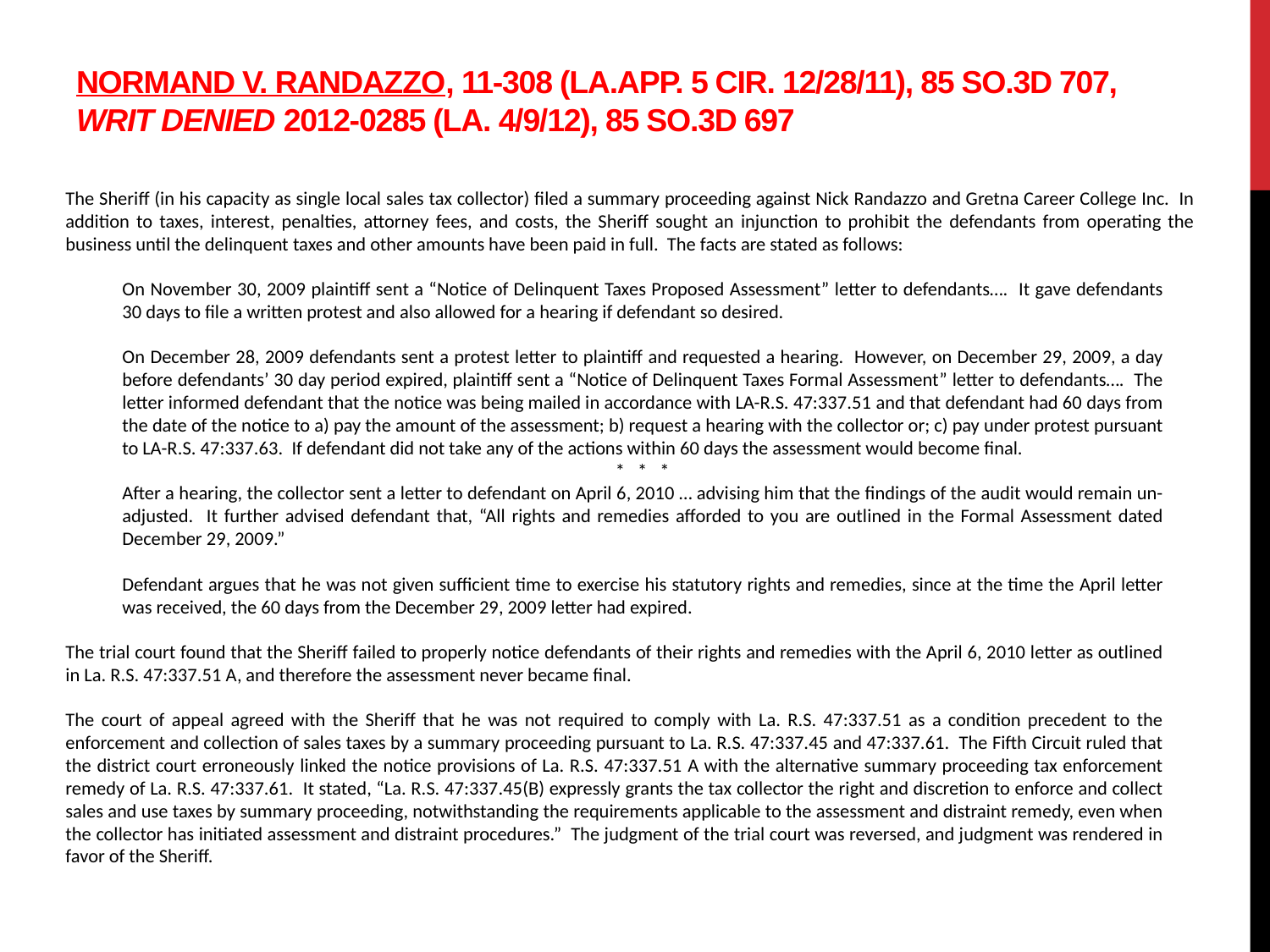

# Normand v. Randazzo, 11-308 (La.App. 5 Cir. 12/28/11), 85 So.3d 707, writ denied 2012-0285 (La. 4/9/12), 85 So.3d 697
The Sheriff (in his capacity as single local sales tax collector) filed a summary proceeding against Nick Randazzo and Gretna Career College Inc.  In addition to taxes, interest, penalties, attorney fees, and costs, the Sheriff sought an injunction to prohibit the defendants from operating the business until the delinquent taxes and other amounts have been paid in full.  The facts are stated as follows:

On November 30, 2009 plaintiff sent a “Notice of Delinquent Taxes Proposed Assessment” letter to defendants….  It gave defendants 30 days to file a written protest and also allowed for a hearing if defendant so desired.

On December 28, 2009 defendants sent a protest letter to plaintiff and requested a hearing.  However, on December 29, 2009, a day before defendants’ 30 day period expired, plaintiff sent a “Notice of Delinquent Taxes Formal Assessment” letter to defendants….  The letter informed defendant that the notice was being mailed in accordance with LA-R.S. 47:337.51 and that defendant had 60 days from the date of the notice to a) pay the amount of the assessment; b) request a hearing with the collector or; c) pay under protest pursuant to LA-R.S. 47:337.63.  If defendant did not take any of the actions within 60 days the assessment would become final.
*   *   *
After a hearing, the collector sent a letter to defendant on April 6, 2010 … advising him that the findings of the audit would remain un-adjusted.  It further advised defendant that, “All rights and remedies afforded to you are outlined in the Formal Assessment dated December 29, 2009.”

Defendant argues that he was not given sufficient time to exercise his statutory rights and remedies, since at the time the April letter was received, the 60 days from the December 29, 2009 letter had expired.

The trial court found that the Sheriff failed to properly notice defendants of their rights and remedies with the April 6, 2010 letter as outlined in La. R.S. 47:337.51 A, and therefore the assessment never became final.

The court of appeal agreed with the Sheriff that he was not required to comply with La. R.S. 47:337.51 as a condition precedent to the enforcement and collection of sales taxes by a summary proceeding pursuant to La. R.S. 47:337.45 and 47:337.61.  The Fifth Circuit ruled that the district court erroneously linked the notice provisions of La. R.S. 47:337.51 A with the alternative summary proceeding tax enforcement remedy of La. R.S. 47:337.61.  It stated, “La. R.S. 47:337.45(B) expressly grants the tax collector the right and discretion to enforce and collect sales and use taxes by summary proceeding, notwithstanding the requirements applicable to the assessment and distraint remedy, even when the collector has initiated assessment and distraint procedures.”  The judgment of the trial court was reversed, and judgment was rendered in favor of the Sheriff.